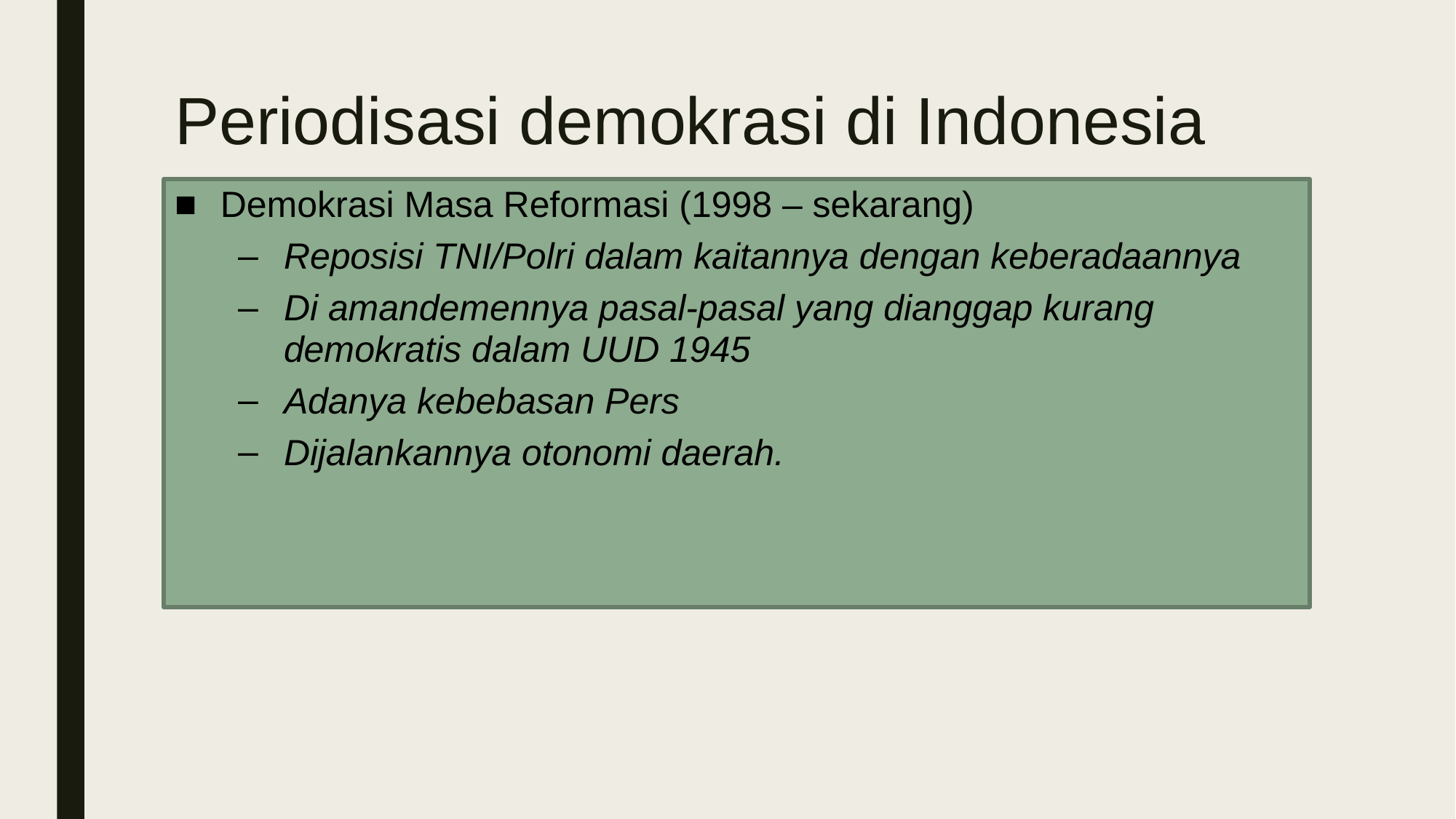

# Periodisasi demokrasi di Indonesia
Demokrasi Masa Reformasi (1998 – sekarang)
Reposisi TNI/Polri dalam kaitannya dengan keberadaannya
Di amandemennya pasal-pasal yang dianggap kurang demokratis dalam UUD 1945
Adanya kebebasan Pers
Dijalankannya otonomi daerah.